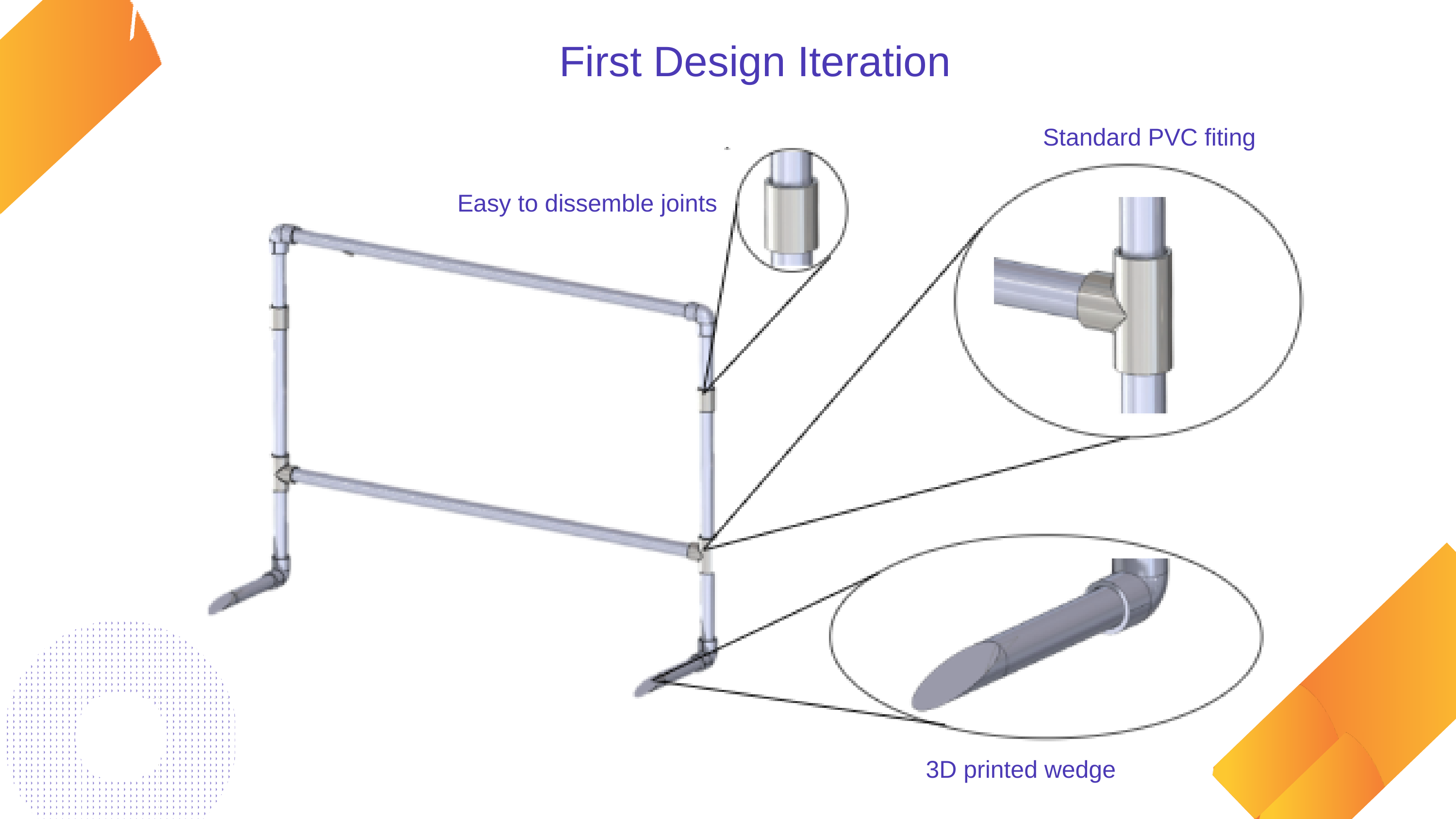

First Design Iteration

Standard PVC fiting

Easy to dissemble joints

3D printed wedge